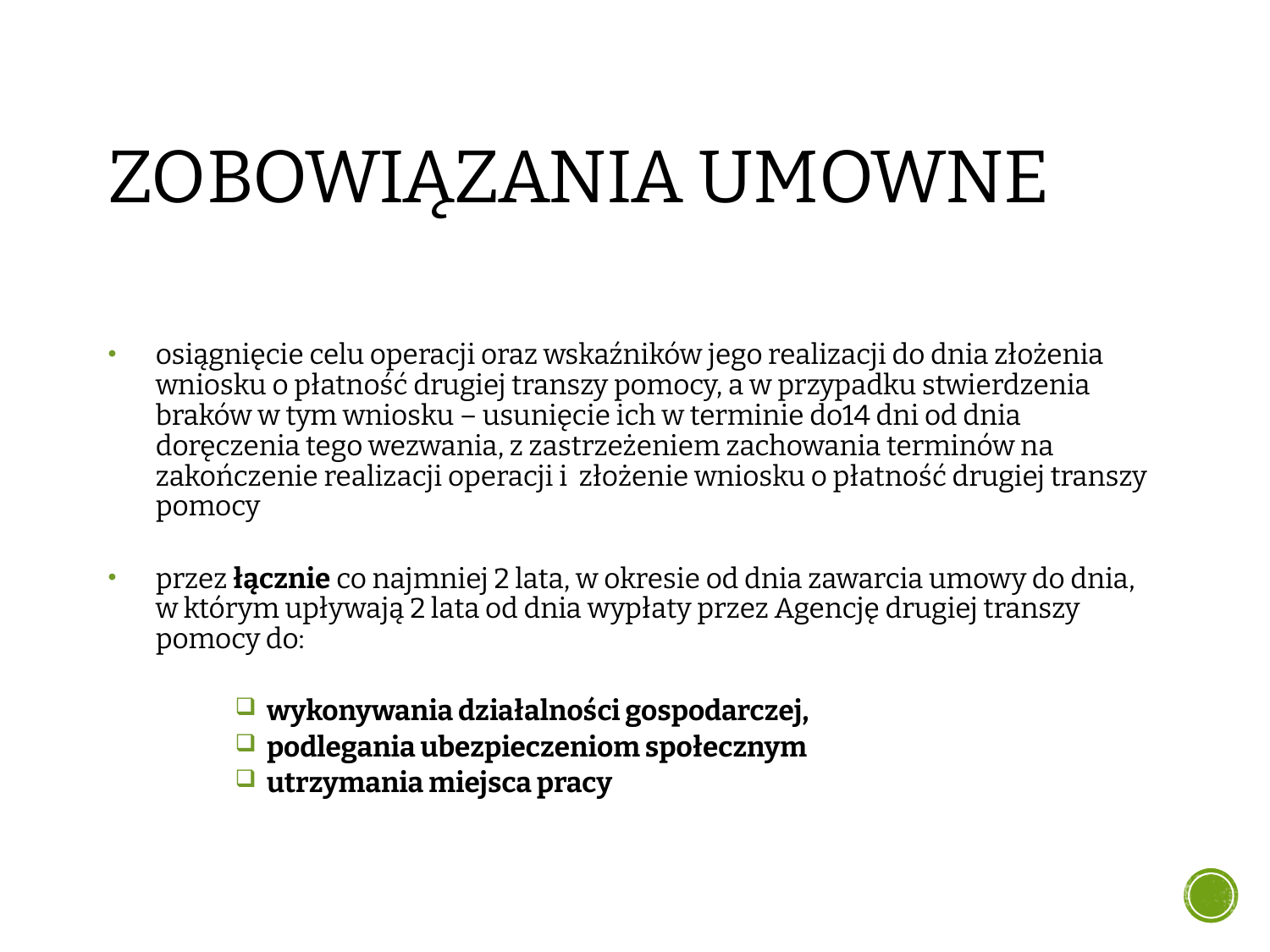

# Zobowiązania UMOWNE

osiągnięcie celu operacji oraz wskaźników jego realizacji do dnia złożenia wniosku o płatność drugiej transzy pomocy, a w przypadku stwierdzenia  braków w tym wniosku – usunięcie ich w terminie do14 dni od dnia doręczenia tego wezwania, z zastrzeżeniem zachowania terminów na zakończenie realizacji operacji i  złożenie wniosku o płatność drugiej transzy pomocy

przez łącznie co najmniej 2 lata, w okresie od dnia zawarcia umowy do dnia, w którym upływają 2 lata od dnia wypłaty przez Agencję drugiej transzy pomocy do:

wykonywania działalności gospodarczej,
podlegania ubezpieczeniom społecznym
utrzymania miejsca pracy